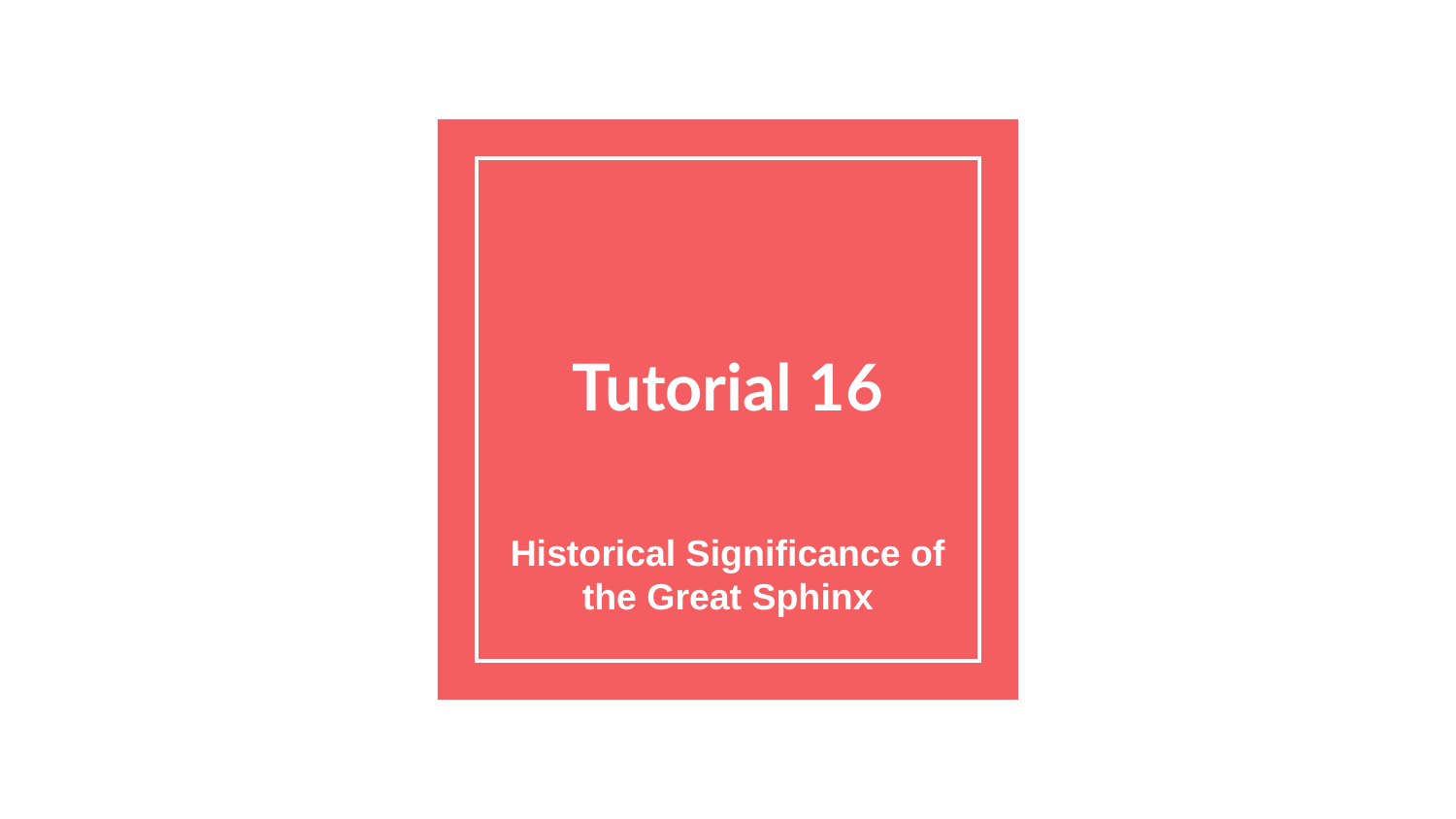

# Tutorial 16
Historical Significance of the Great Sphinx